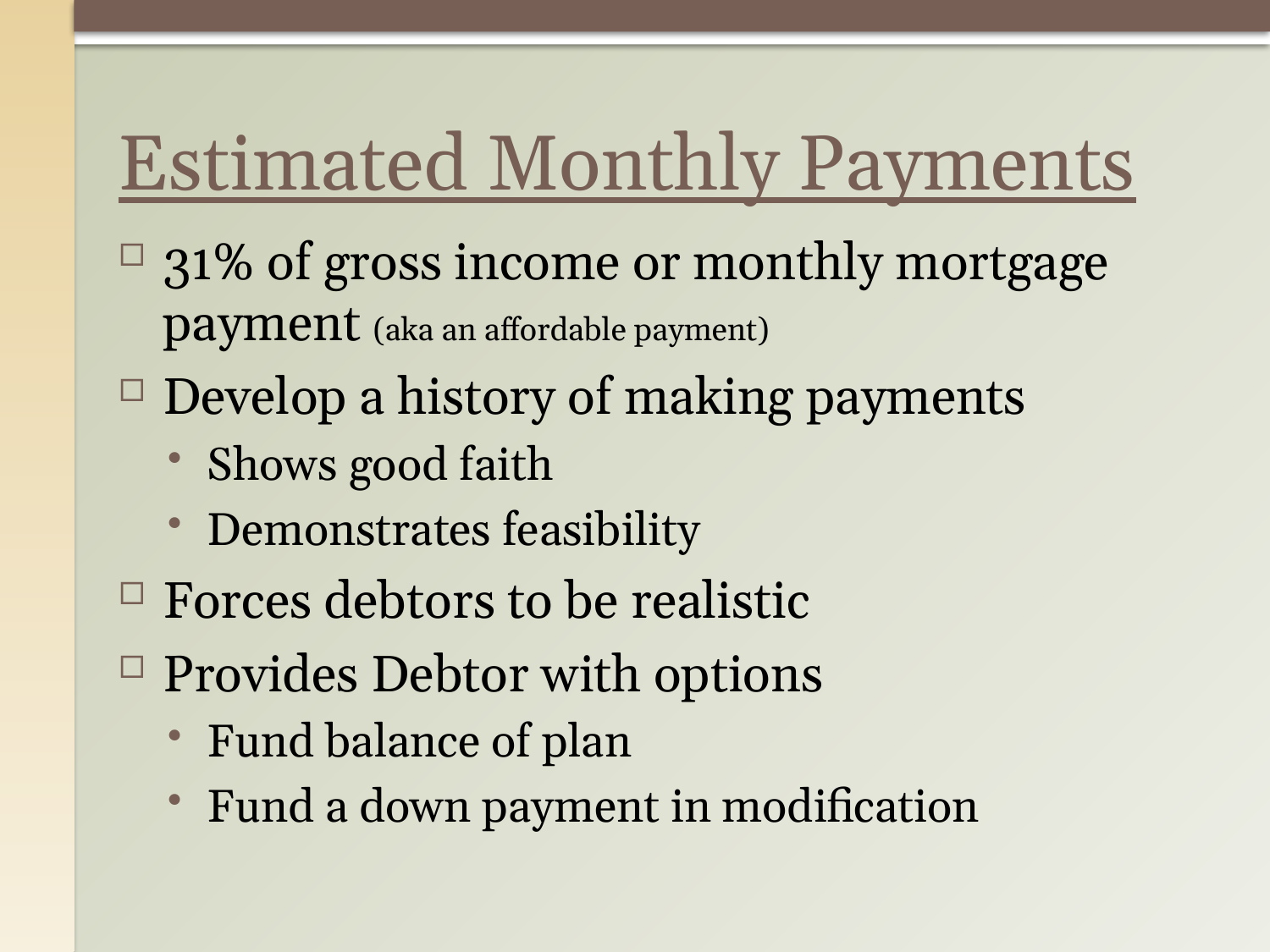

# Estimated Monthly Payments
31% of gross income or monthly mortgage payment (aka an affordable payment)
Develop a history of making payments
Shows good faith
Demonstrates feasibility
Forces debtors to be realistic
Provides Debtor with options
Fund balance of plan
Fund a down payment in modification